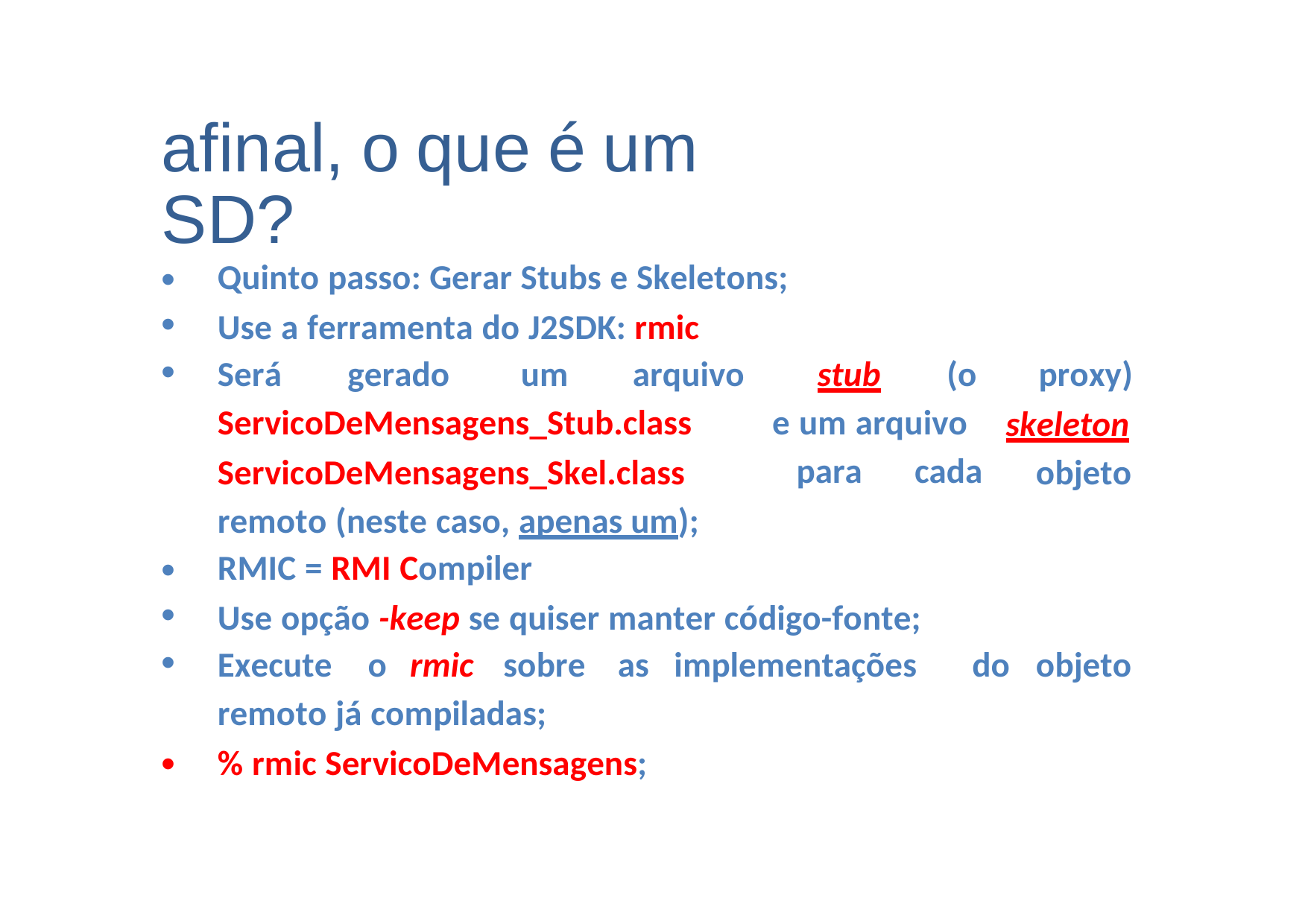

afinal, o que é um SD?
•
•
•
Quinto passo: Gerar Stubs e Skeletons;
Use a ferramenta do J2SDK: rmic
Será
gerado
um
arquivo
stub
(o
proxy)
skeleton
objeto
ServicoDeMensagens_Stub.class
ServicoDeMensagens_Skel.class
remoto (neste caso, apenas um);
e um arquivo
para
cada

•
•
•
RMIC = RMI Compiler
Use opção -keep se quiser manter código-fonte;
Execute
o
rmic
sobre
as
implementações
do
objeto
remoto já compiladas;
% rmic ServicoDeMensagens;
•